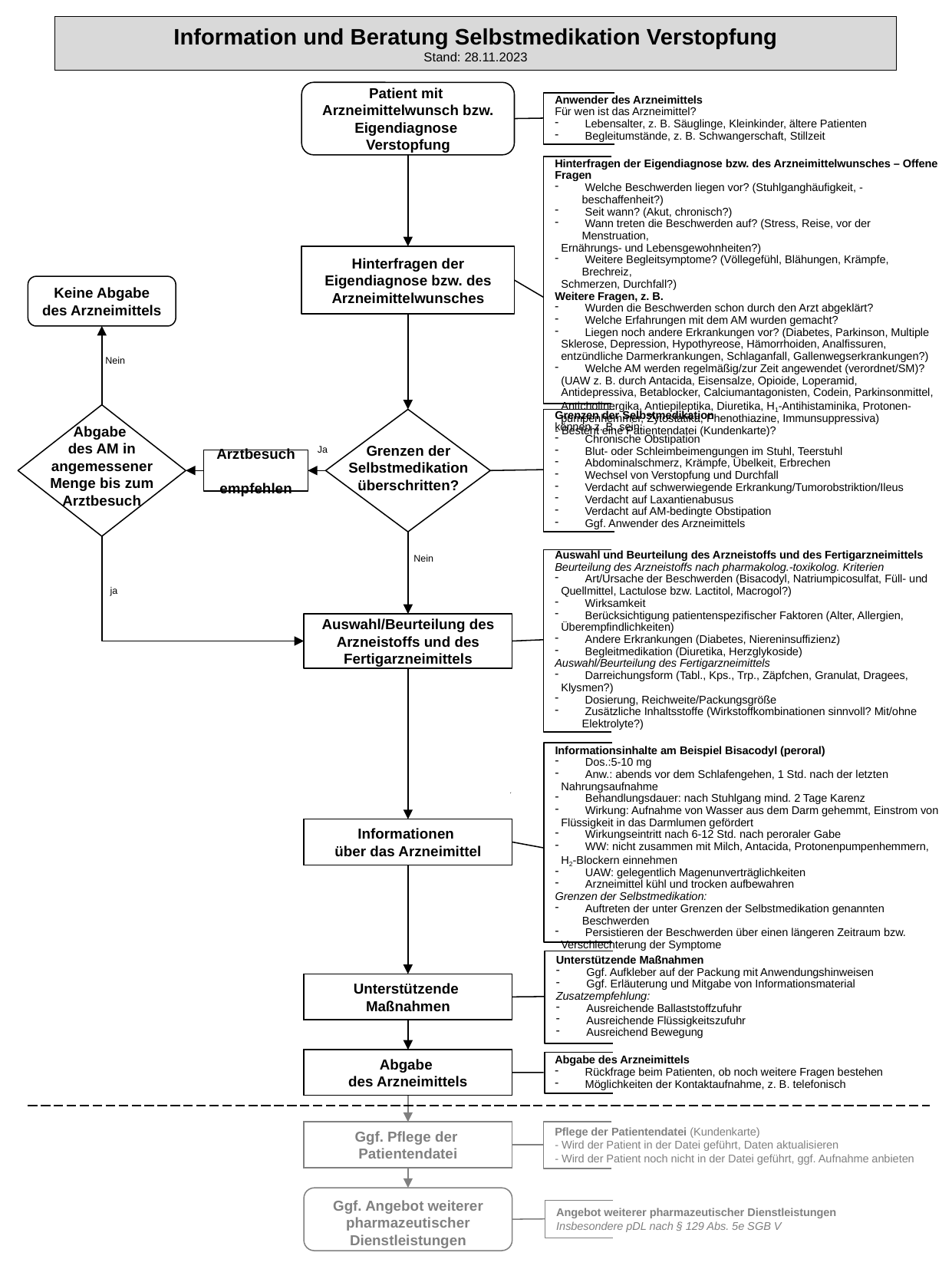

Information und Beratung Selbstmedikation Verstopfung
Stand: 28.11.2023
Patient mit  Arzneimittelwunsch bzw. Eigendiagnose
Verstopfung
Anwender des Arzneimittels
Für wen ist das Arzneimittel?
 Lebensalter, z. B. Säuglinge, Kleinkinder, ältere Patienten
 Begleitumstände, z. B. Schwangerschaft, Stillzeit

Hinterfragen der Eigendiagnose bzw. des Arzneimittelwunsches – Offene Fragen
 Welche Beschwerden liegen vor? (Stuhlganghäufigkeit, -beschaffenheit?)
 Seit wann? (Akut, chronisch?)
 Wann treten die Beschwerden auf? (Stress, Reise, vor der Menstruation,
  Ernährungs- und Lebensgewohnheiten?)
 Weitere Begleitsymptome? (Völlegefühl, Blähungen, Krämpfe, Brechreiz,
  Schmerzen, Durchfall?)
Weitere Fragen, z. B.
 Wurden die Beschwerden schon durch den Arzt abgeklärt?
 Welche Erfahrungen mit dem AM wurden gemacht?
 Liegen noch andere Erkrankungen vor? (Diabetes, Parkinson, Multiple
  Sklerose, Depression, Hypothyreose, Hämorrhoiden, Analfissuren,
  entzündliche Darmerkrankungen, Schlaganfall, Gallenwegserkrankungen?)
 Welche AM werden regelmäßig/zur Zeit angewendet (verordnet/SM)?
  (UAW z. B. durch Antacida, Eisensalze, Opioide, Loperamid,
  Antidepressiva, Betablocker, Calciumantagonisten, Codein, Parkinsonmittel,
  Anticholinergika, Antiepileptika, Diuretika, H1-Antihistaminika, Protonen-
  pumpenhemmer, Zytostatika, Phenothiazine, Immunsuppressiva)
- Besteht eine Patientendatei (Kundenkarte)?

Hinterfragen der Eigendiagnose bzw. des Arzneimittelwunsches
Keine Abgabe des Arzneimittels
Nein
Grenzen der Selbstmedikation
können z. B. sein:
 Chronische Obstipation
 Blut- oder Schleimbeimengungen im Stuhl, Teerstuhl
 Abdominalschmerz, Krämpfe, Übelkeit, Erbrechen
 Wechsel von Verstopfung und Durchfall
 Verdacht auf schwerwiegende Erkrankung/Tumorobstriktion/Ileus
 Verdacht auf Laxantienabusus
 Verdacht auf AM-bedingte Obstipation
 Ggf. Anwender des Arzneimittels

Abgabe
des AM in angemessener Menge bis zum Arztbesuch
Grenzen der Selbstmedikation überschritten?
Ja
Arztbesuch
empfehlen
Auswahl und Beurteilung des Arzneistoffs und des Fertigarzneimittels
Beurteilung des Arzneistoffs nach pharmakolog.-toxikolog. Kriterien
 Art/Ursache der Beschwerden (Bisacodyl, Natriumpicosulfat, Füll- und
  Quellmittel, Lactulose bzw. Lactitol, Macrogol?)
 Wirksamkeit
 Berücksichtigung patientenspezifischer Faktoren (Alter, Allergien,
  Überempfindlichkeiten)
 Andere Erkrankungen (Diabetes, Niereninsuffizienz)
 Begleitmedikation (Diuretika, Herzglykoside)
Auswahl/Beurteilung des Fertigarzneimittels
 Darreichungsform (Tabl., Kps., Trp., Zäpfchen, Granulat, Dragees,
  Klysmen?)
 Dosierung, Reichweite/Packungsgröße
 Zusätzliche Inhaltsstoffe (Wirkstoffkombinationen sinnvoll? Mit/ohne Elektrolyte?)
Nein

ja
Auswahl/Beurteilung des Arzneistoffs und des Fertigarzneimittels
Informationsinhalte am Beispiel Bisacodyl (peroral)
 Dos.:5-10 mg
 Anw.: abends vor dem Schlafengehen, 1 Std. nach der letzten
  Nahrungsaufnahme
 Behandlungsdauer: nach Stuhlgang mind. 2 Tage Karenz
 Wirkung: Aufnahme von Wasser aus dem Darm gehemmt, Einstrom von
  Flüssigkeit in das Darmlumen gefördert
 Wirkungseintritt nach 6-12 Std. nach peroraler Gabe
 WW: nicht zusammen mit Milch, Antacida, Protonenpumpenhemmern,
  H2-Blockern einnehmen
 UAW: gelegentlich Magenunverträglichkeiten
 Arzneimittel kühl und trocken aufbewahren
Grenzen der Selbstmedikation:
 Auftreten der unter Grenzen der Selbstmedikation genannten Beschwerden
 Persistieren der Beschwerden über einen längeren Zeitraum bzw.
  Verschlechterung der Symptome

Informationen
über das Arzneimittel
Unterstützende Maßnahmen
 Ggf. Aufkleber auf der Packung mit Anwendungshinweisen
 Ggf. Erläuterung und Mitgabe von Informationsmaterial
Zusatzempfehlung:
 Ausreichende Ballaststoffzufuhr
 Ausreichende Flüssigkeitszufuhr
 Ausreichend Bewegung

Unterstützende
Maßnahmen
Abgabe des Arzneimittels
 Rückfrage beim Patienten, ob noch weitere Fragen bestehen
 Möglichkeiten der Kontaktaufnahme, z. B. telefonisch
Abgabe
des Arzneimittels

Pflege der Patientendatei (Kundenkarte)
- Wird der Patient in der Datei geführt, Daten aktualisieren
- Wird der Patient noch nicht in der Datei geführt, ggf. Aufnahme anbieten

Ggf. Pflege der
Patientendatei
Ggf. Angebot weiterer pharmazeutischer Dienstleistungen
Angebot weiterer pharmazeutischer Dienstleistungen
Insbesondere pDL nach § 129 Abs. 5e SGB V